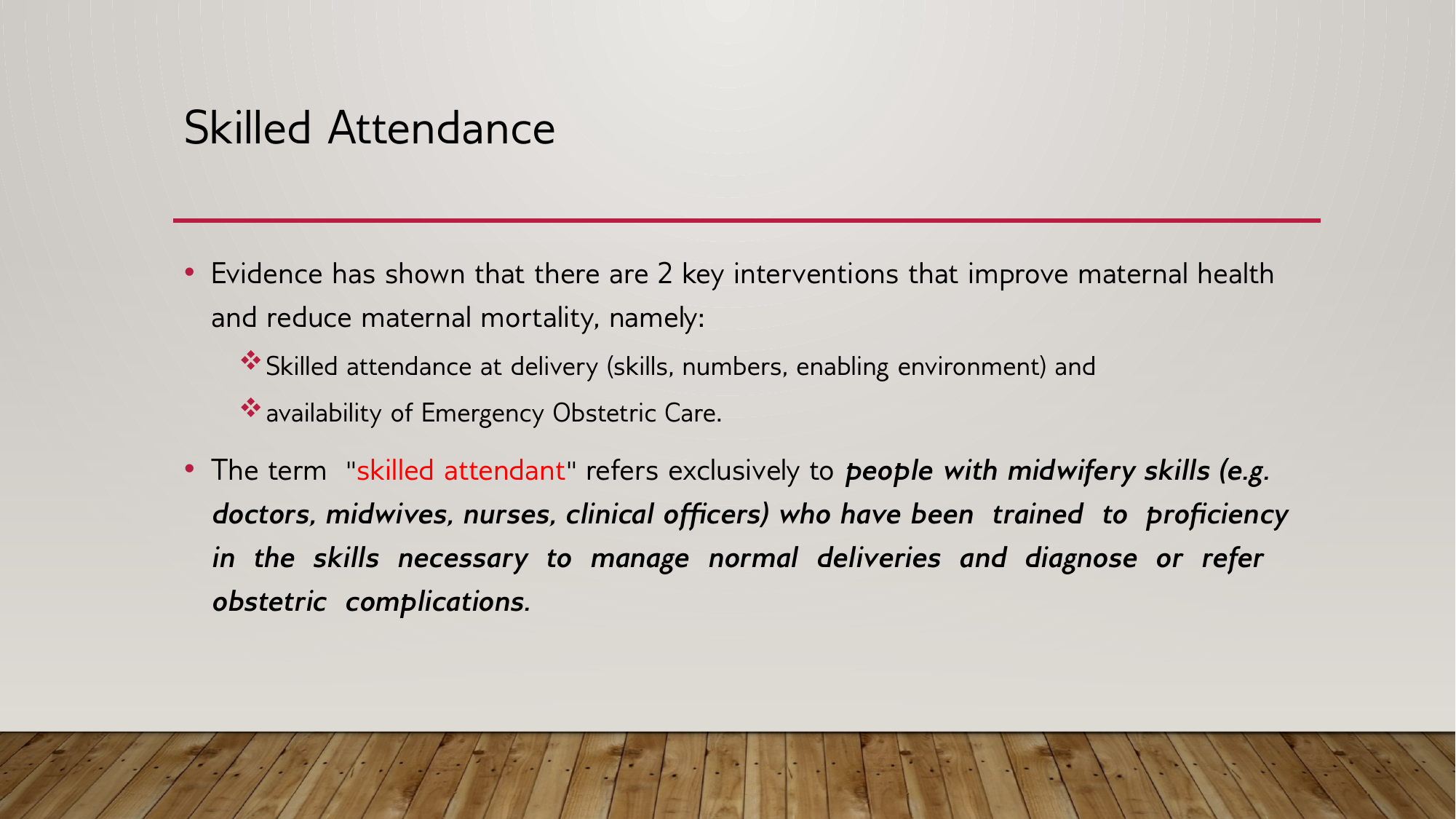

# Skilled Attendance
Evidence has shown that there are 2 key interventions that improve maternal health and reduce maternal mortality, namely:
Skilled attendance at delivery (skills, numbers, enabling environment) and
availability of Emergency Obstetric Care.
The term  "skilled attendant" refers exclusively to people with midwifery skills (e.g. doctors, midwives, nurses, clinical officers) who have been  trained  to  proficiency  in  the  skills  necessary  to  manage  normal  deliveries  and  diagnose  or  refer obstetric  complications.